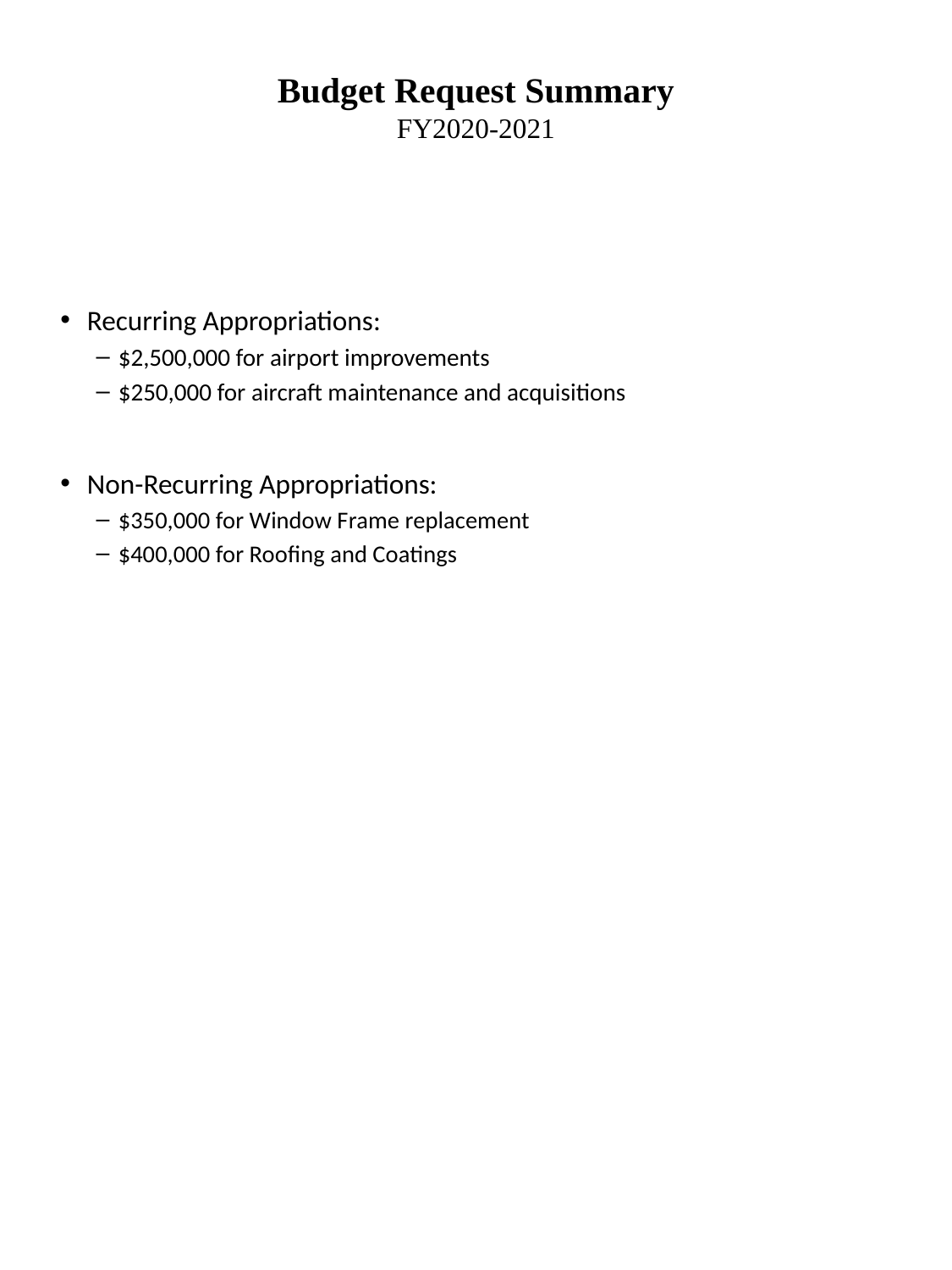

# Budget Request Summary FY2020-2021
Recurring Appropriations:
$2,500,000 for airport improvements
$250,000 for aircraft maintenance and acquisitions

Non-Recurring Appropriations:
$350,000 for Window Frame replacement
$400,000 for Roofing and Coatings